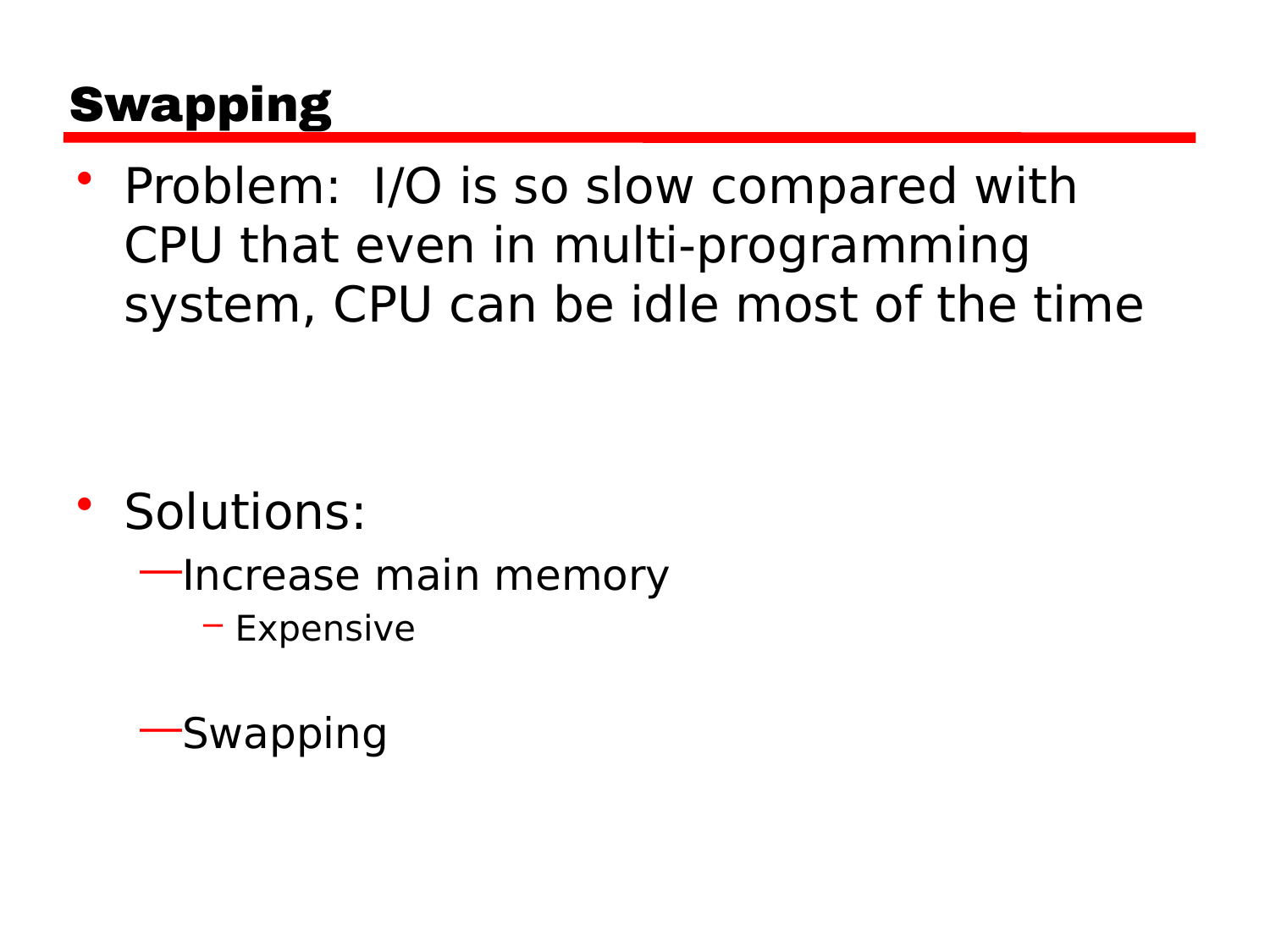

# Swapping
Problem:  I/O is so slow compared with CPU that even in multi-programming system, CPU can be idle most of the time

Solutions:
Increase main memory
Expensive

Swapping